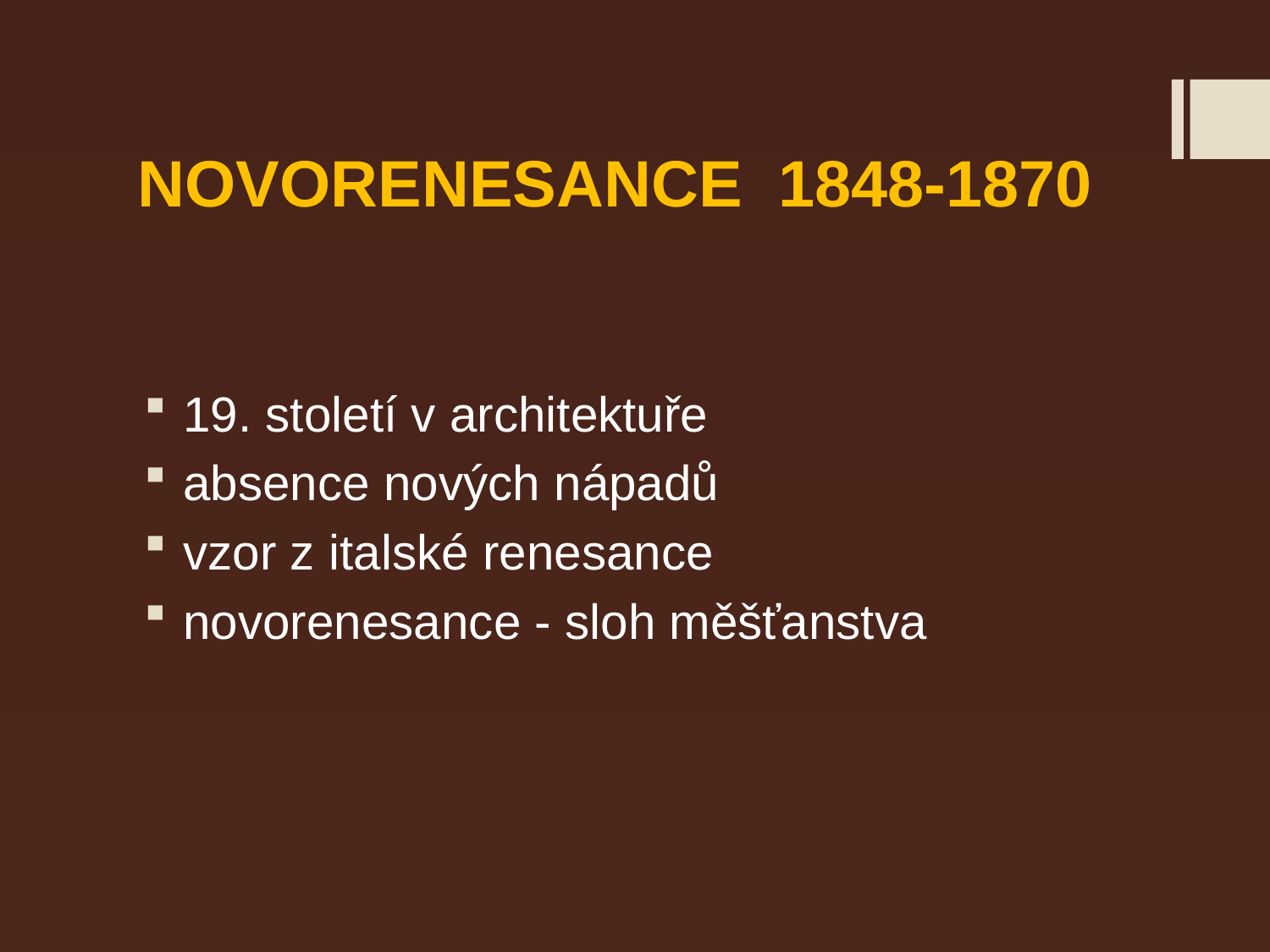

# NOVORENESANCE  1848-1870
 19. století v architektuře
 absence nových nápadů
 vzor z italské renesance
 novorenesance - sloh měšťanstva